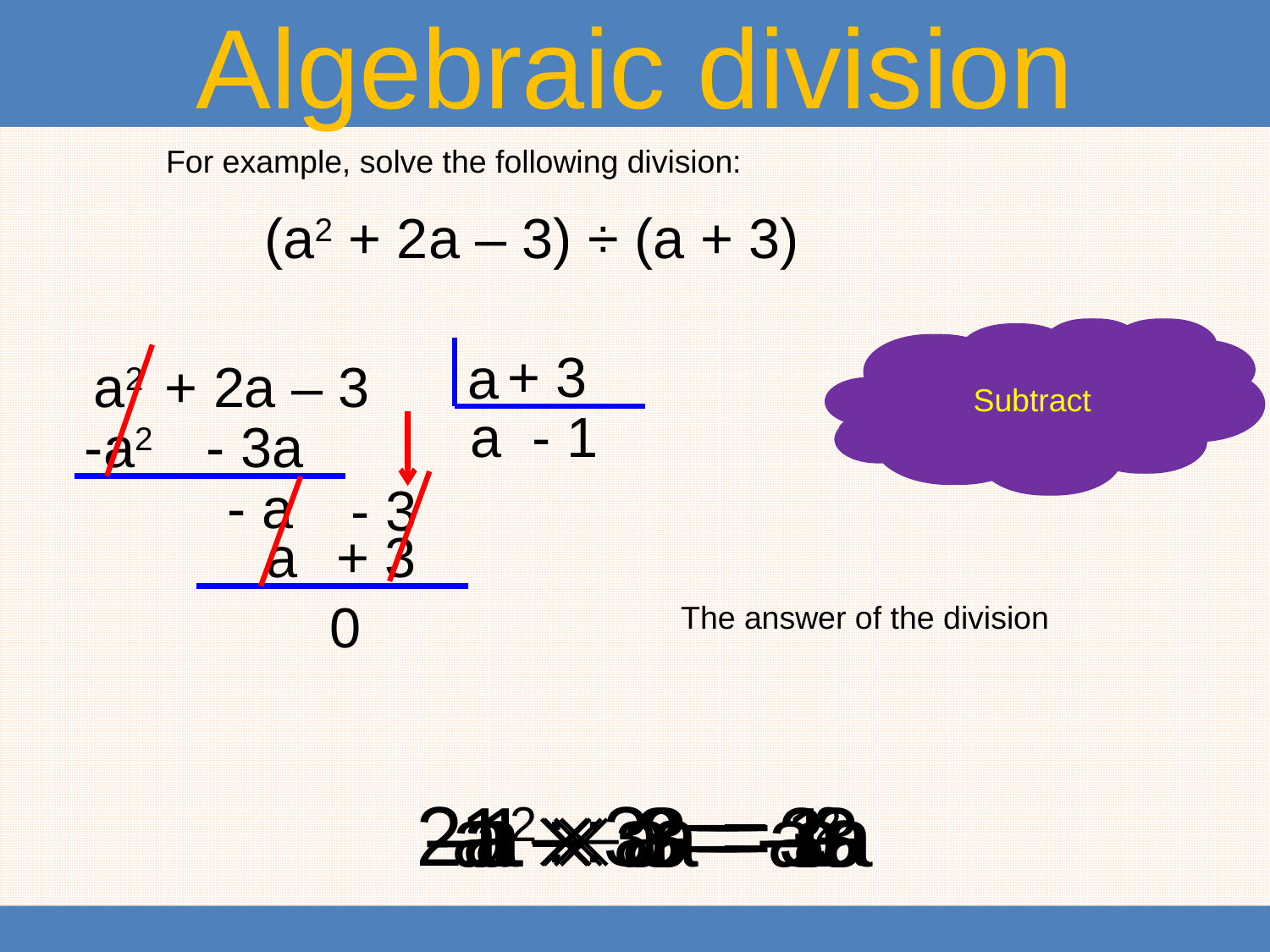

Algebraic division
For example, solve the following division:
(a2 + 2a – 3) ÷ (a + 3)
Divide first with first term
Divide first term with first term
+ 3
a
Do again
Multiply
+ 2a – 3
a2
Multiply
Subtract
subtract
Bring down
a
- 1
- 3a
-a2
- a
- 3
a
+ 3
0
The answer of the division
2a – 3a = -a
-a ÷ a = -1
-1 × a = -a
-1 × 3 = -3
a2 ÷ a = a
a × a = a2
a × 3 = 3a